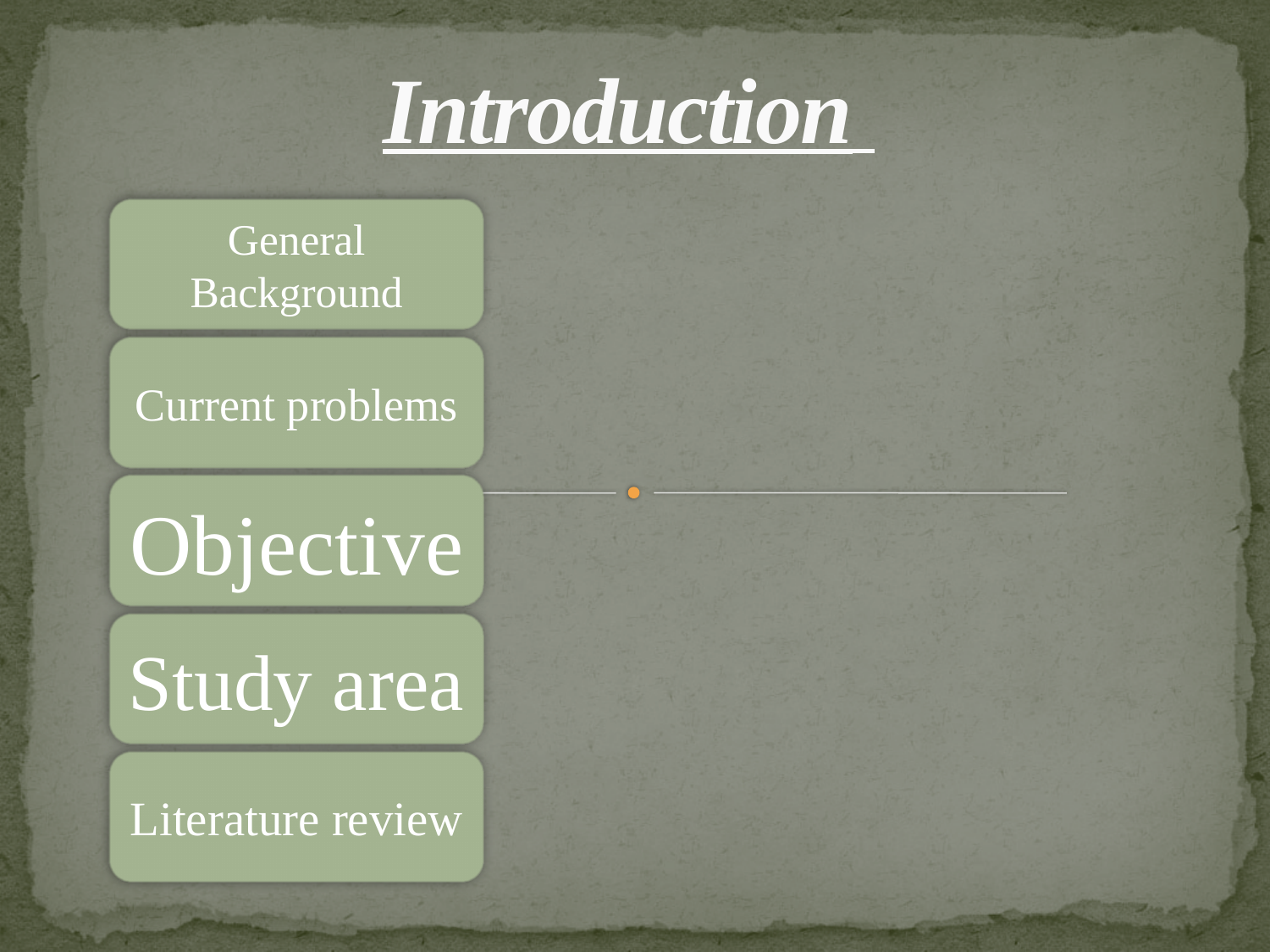

# Introduction
General Background
Current problems
Objective
Study area
Literature review